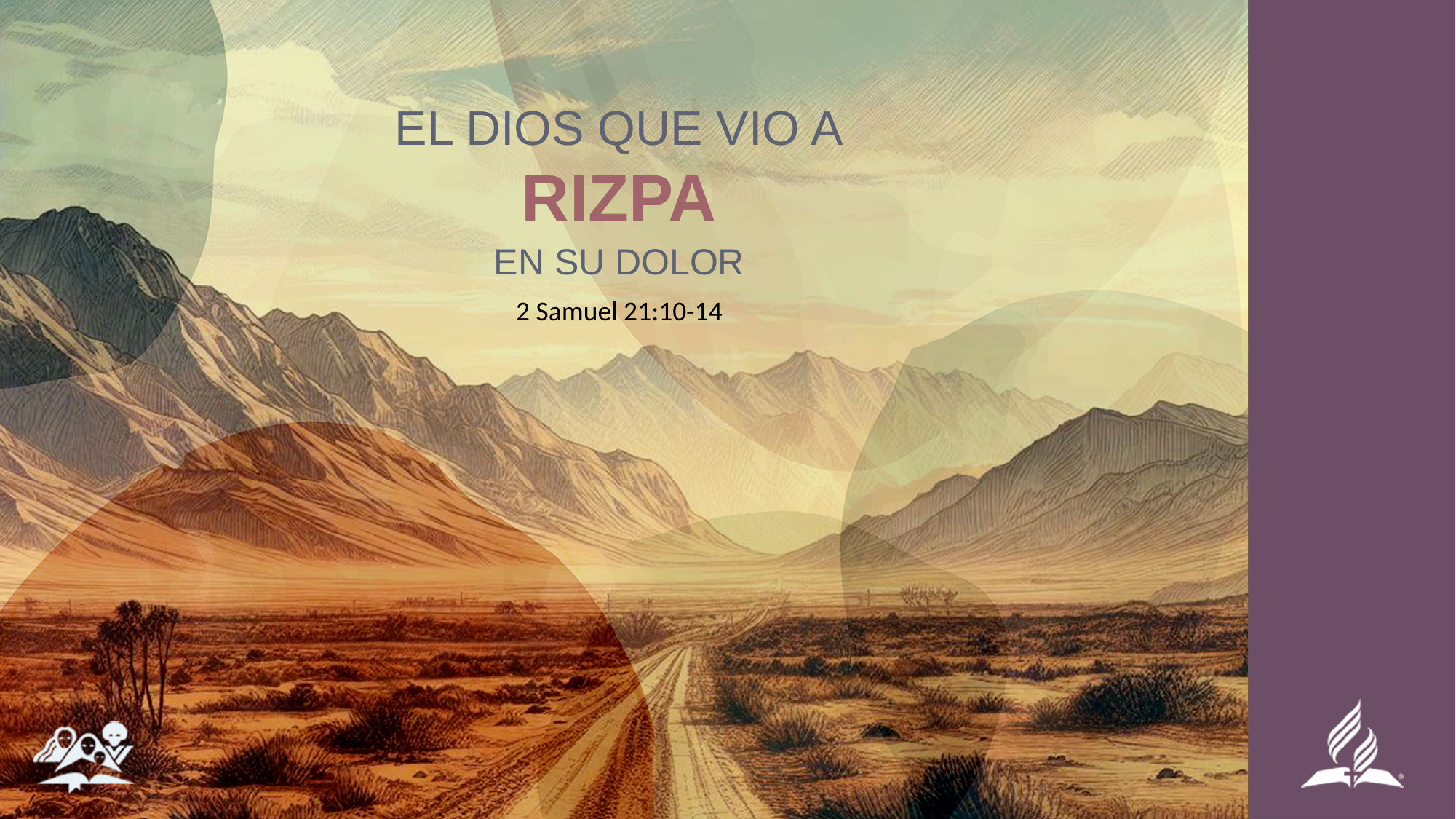

EL DIOS QUE VIO A
# RIZPA
EN SU DOLOR
2 Samuel 21:10-14